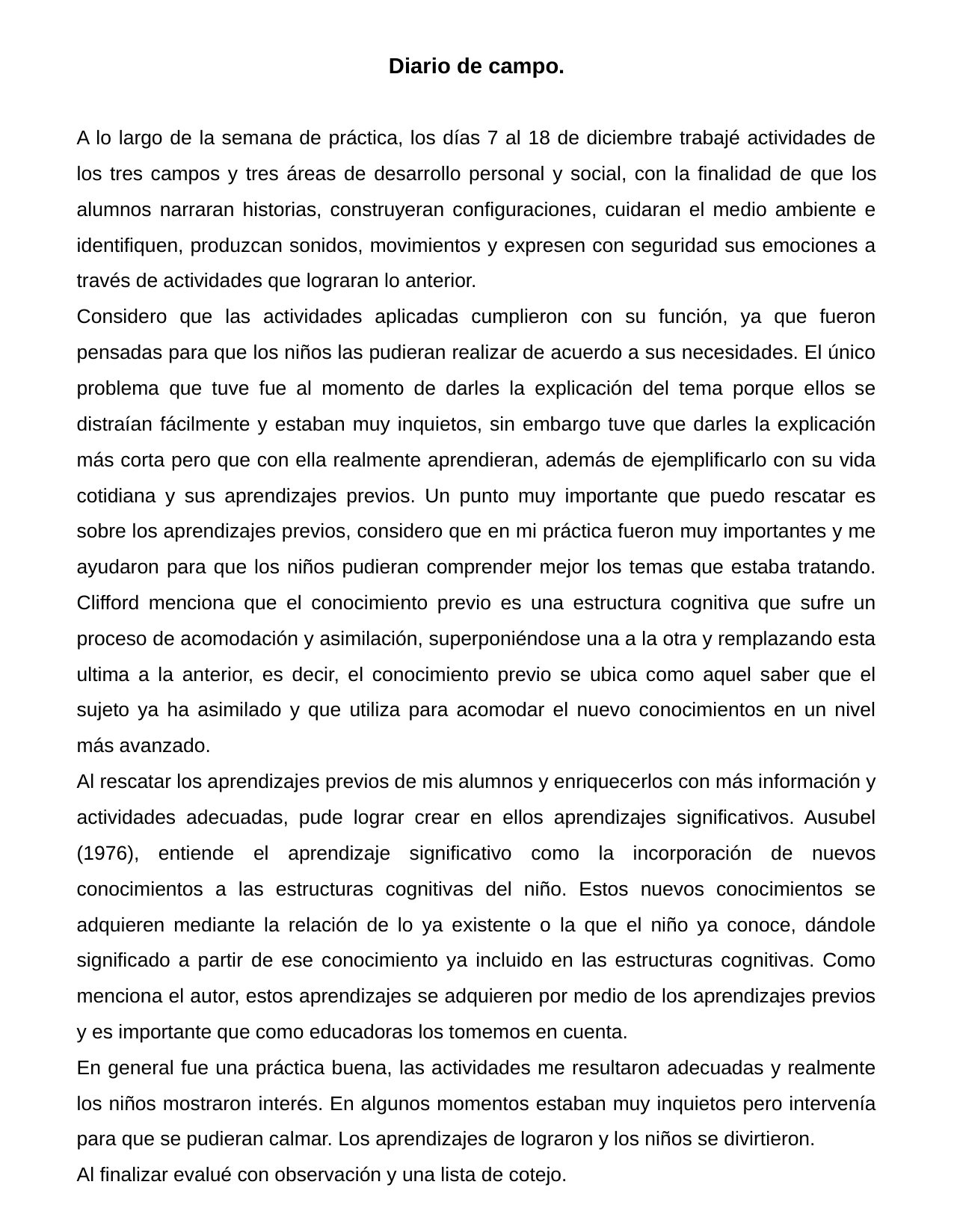

# Diario de campo.
A lo largo de la semana de práctica, los días 7 al 18 de diciembre trabajé actividades de los tres campos y tres áreas de desarrollo personal y social, con la finalidad de que los alumnos narraran historias, construyeran configuraciones, cuidaran el medio ambiente e identifiquen, produzcan sonidos, movimientos y expresen con seguridad sus emociones a través de actividades que lograran lo anterior.
Considero que las actividades aplicadas cumplieron con su función, ya que fueron pensadas para que los niños las pudieran realizar de acuerdo a sus necesidades. El único problema que tuve fue al momento de darles la explicación del tema porque ellos se distraían fácilmente y estaban muy inquietos, sin embargo tuve que darles la explicación más corta pero que con ella realmente aprendieran, además de ejemplificarlo con su vida cotidiana y sus aprendizajes previos. Un punto muy importante que puedo rescatar es sobre los aprendizajes previos, considero que en mi práctica fueron muy importantes y me ayudaron para que los niños pudieran comprender mejor los temas que estaba tratando. Clifford menciona que el conocimiento previo es una estructura cognitiva que sufre un proceso de acomodación y asimilación, superponiéndose una a la otra y remplazando esta ultima a la anterior, es decir, el conocimiento previo se ubica como aquel saber que el sujeto ya ha asimilado y que utiliza para acomodar el nuevo conocimientos en un nivel más avanzado.
Al rescatar los aprendizajes previos de mis alumnos y enriquecerlos con más información y actividades adecuadas, pude lograr crear en ellos aprendizajes significativos. Ausubel (1976), entiende el aprendizaje significativo como la incorporación de nuevos conocimientos a las estructuras cognitivas del niño. Estos nuevos conocimientos se adquieren mediante la relación de lo ya existente o la que el niño ya conoce, dándole significado a partir de ese conocimiento ya incluido en las estructuras cognitivas. Como menciona el autor, estos aprendizajes se adquieren por medio de los aprendizajes previos y es importante que como educadoras los tomemos en cuenta.
En general fue una práctica buena, las actividades me resultaron adecuadas y realmente los niños mostraron interés. En algunos momentos estaban muy inquietos pero intervenía para que se pudieran calmar. Los aprendizajes de lograron y los niños se divirtieron.
Al finalizar evalué con observación y una lista de cotejo.